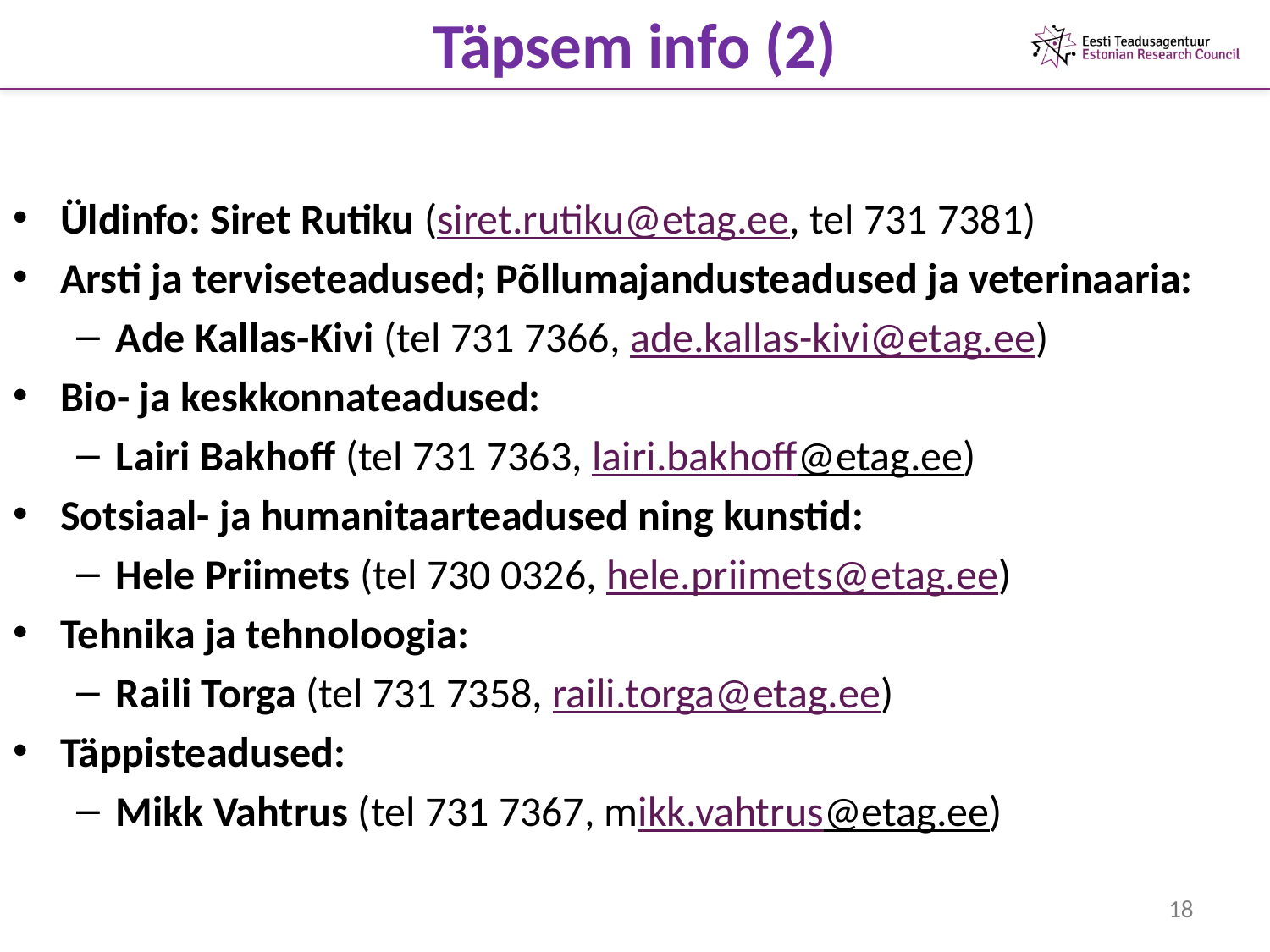

# Täpsem info (2)

Üldinfo: Siret Rutiku (siret.rutiku@etag.ee, tel 731 7381)
Arsti ja terviseteadused; Põllumajandusteadused ja veterinaaria:
Ade Kallas-Kivi (tel 731 7366, ade.kallas-kivi@etag.ee)
Bio- ja keskkonnateadused:
Lairi Bakhoff (tel 731 7363, lairi.bakhoff@etag.ee)
Sotsiaal- ja humanitaarteadused ning kunstid:
Hele Priimets (tel 730 0326, hele.priimets@etag.ee)
Tehnika ja tehnoloogia:
Raili Torga (tel 731 7358, raili.torga@etag.ee)
Täppisteadused:
Mikk Vahtrus (tel 731 7367, mikk.vahtrus@etag.ee)
18